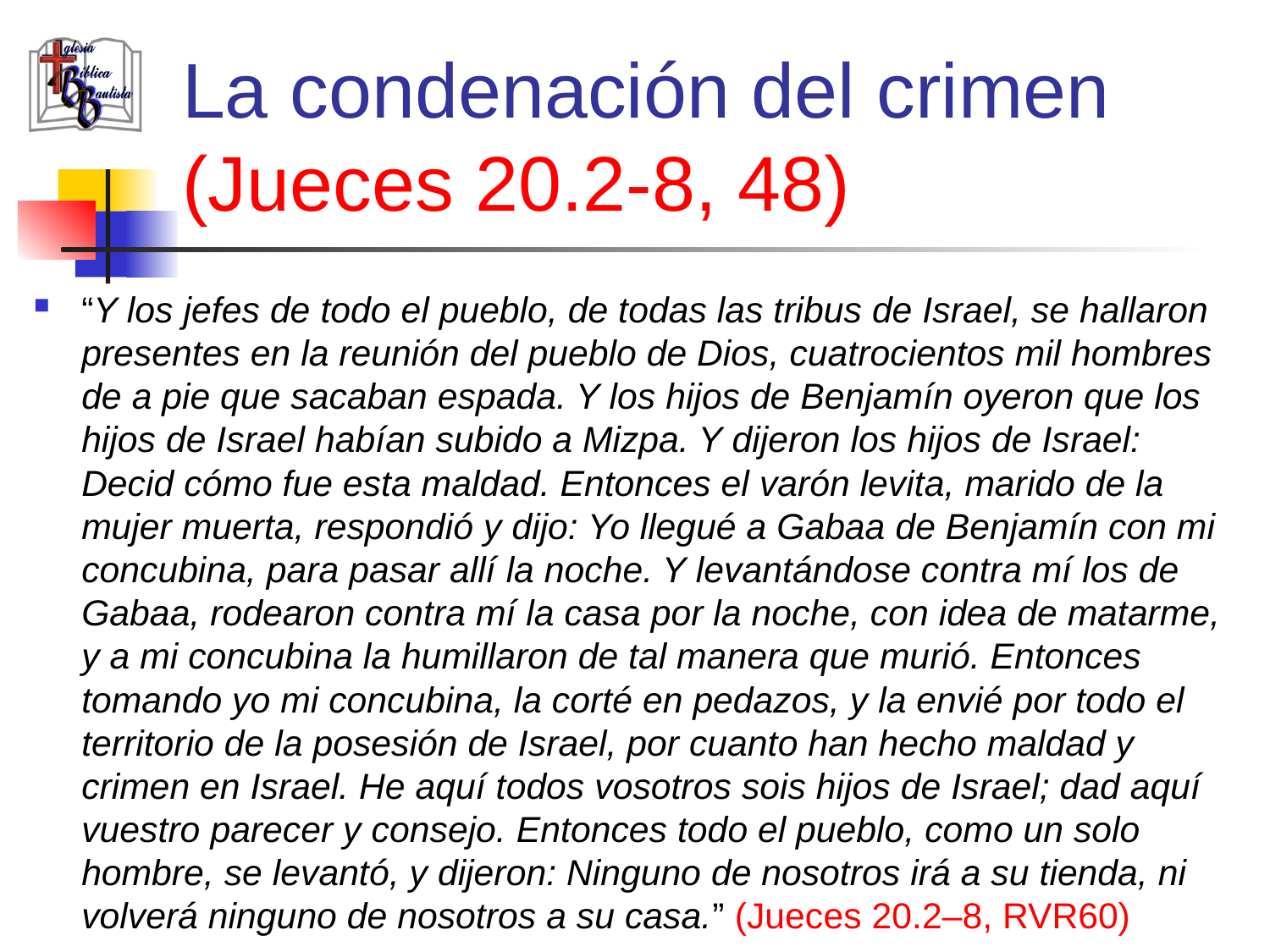

# La condenación del crimen (Jueces 20.2-8, 48)
“Y los jefes de todo el pueblo, de todas las tribus de Israel, se hallaron presentes en la reunión del pueblo de Dios, cuatrocientos mil hombres de a pie que sacaban espada. Y los hijos de Benjamín oyeron que los hijos de Israel habían subido a Mizpa. Y dijeron los hijos de Israel: Decid cómo fue esta maldad. Entonces el varón levita, marido de la mujer muerta, respondió y dijo: Yo llegué a Gabaa de Benjamín con mi concubina, para pasar allí la noche. Y levantándose contra mí los de Gabaa, rodearon contra mí la casa por la noche, con idea de matarme, y a mi concubina la humillaron de tal manera que murió. Entonces tomando yo mi concubina, la corté en pedazos, y la envié por todo el territorio de la posesión de Israel, por cuanto han hecho maldad y crimen en Israel. He aquí todos vosotros sois hijos de Israel; dad aquí vuestro parecer y consejo. Entonces todo el pueblo, como un solo hombre, se levantó, y dijeron: Ninguno de nosotros irá a su tienda, ni volverá ninguno de nosotros a su casa.” (Jueces 20.2–8, RVR60)